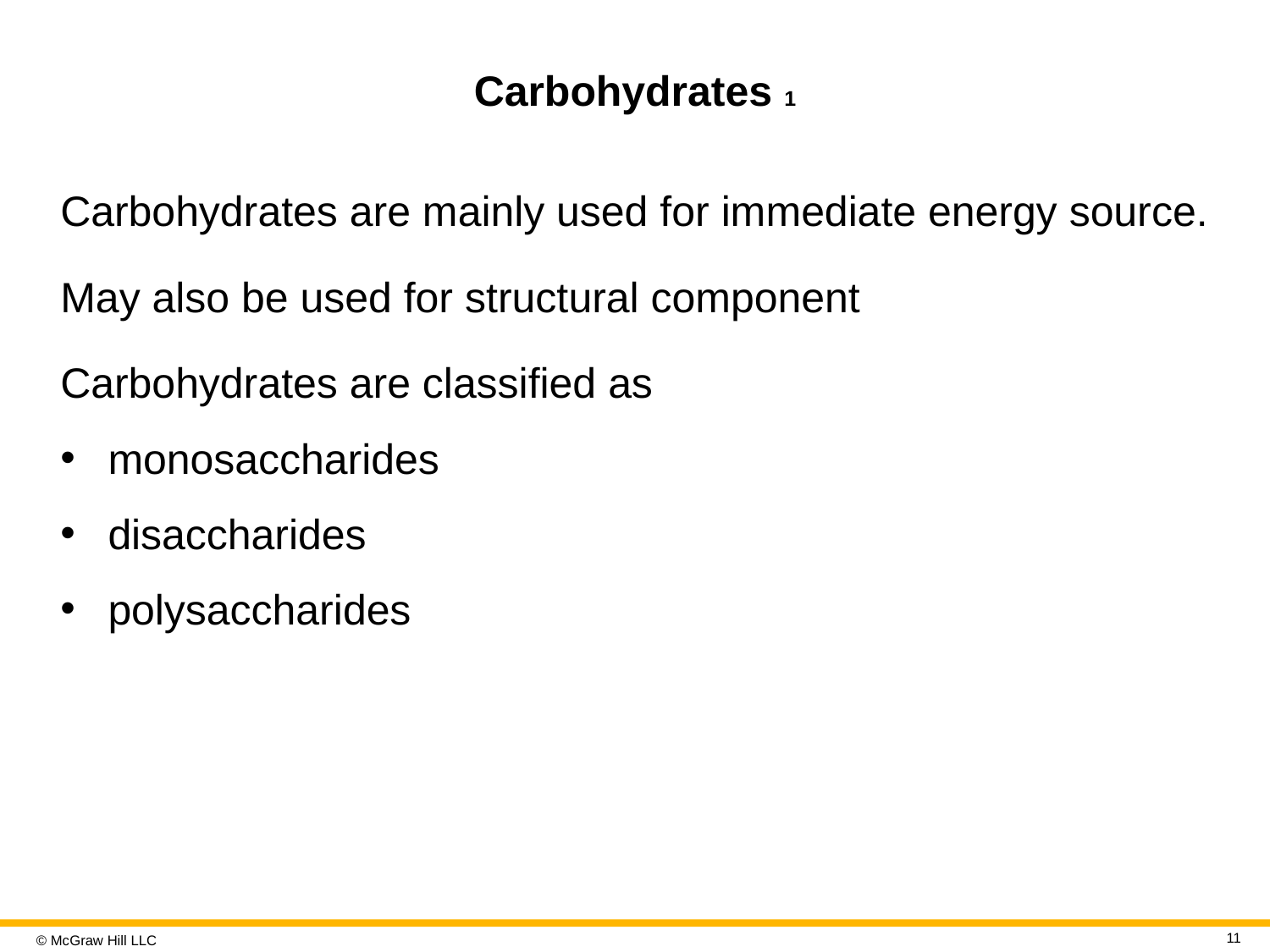

# Carbohydrates 1
Carbohydrates are mainly used for immediate energy source.
May also be used for structural component
Carbohydrates are classified as
monosaccharides
disaccharides
polysaccharides
11